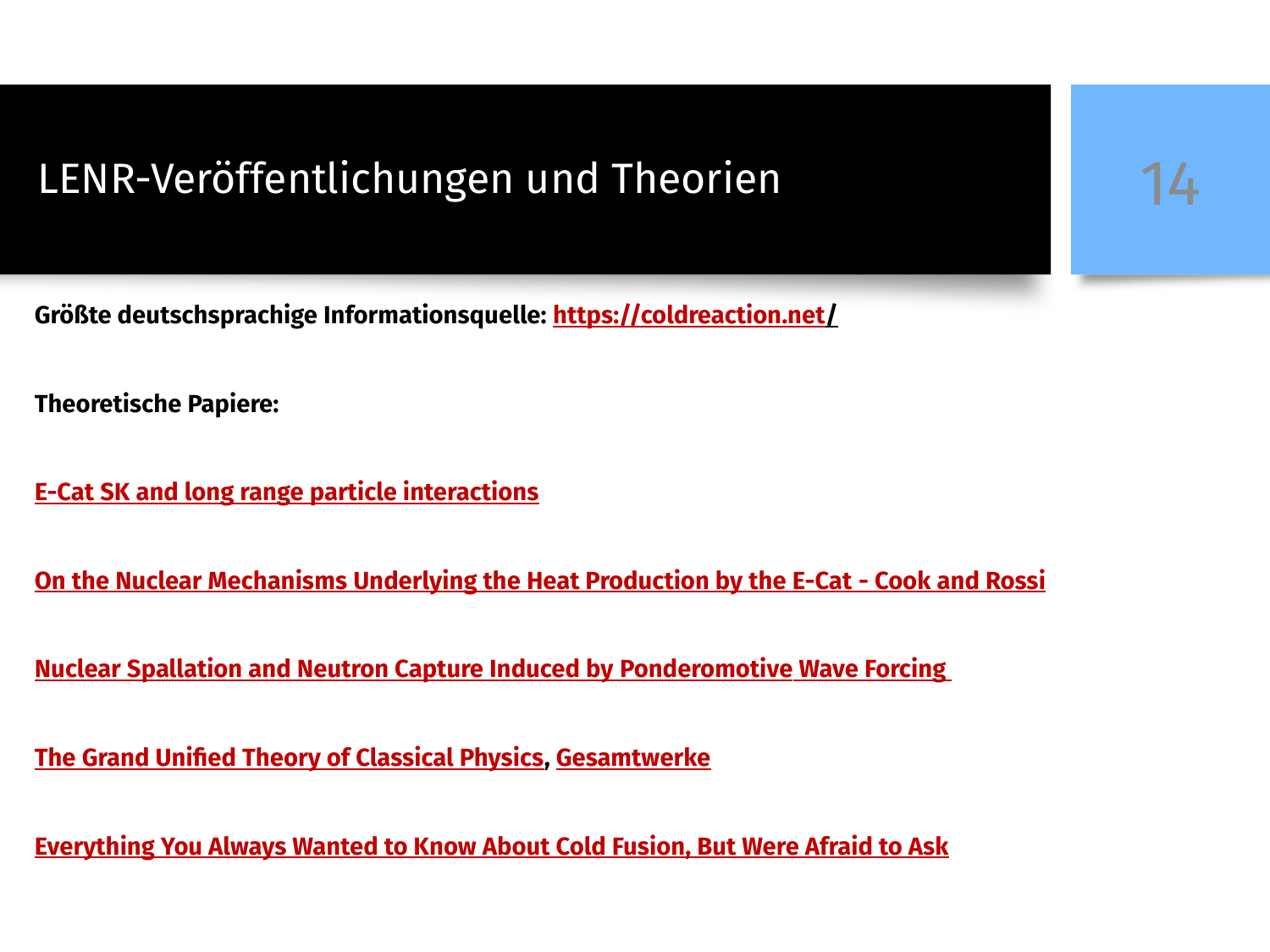

# LENR-Veröffentlichungen und Theorien
14
Größte deutschsprachige Informationsquelle: https://coldreaction.net/

Theoretische Papiere:

E-Cat SK and long range particle interactions

On the Nuclear Mechanisms Underlying the Heat Production by the E-Cat - Cook and Rossi

Nuclear Spallation and Neutron Capture Induced by Ponderomotive Wave Forcing

The Grand Unified Theory of Classical Physics, Gesamtwerke

Everything You Always Wanted to Know About Cold Fusion, But Were Afraid to Ask